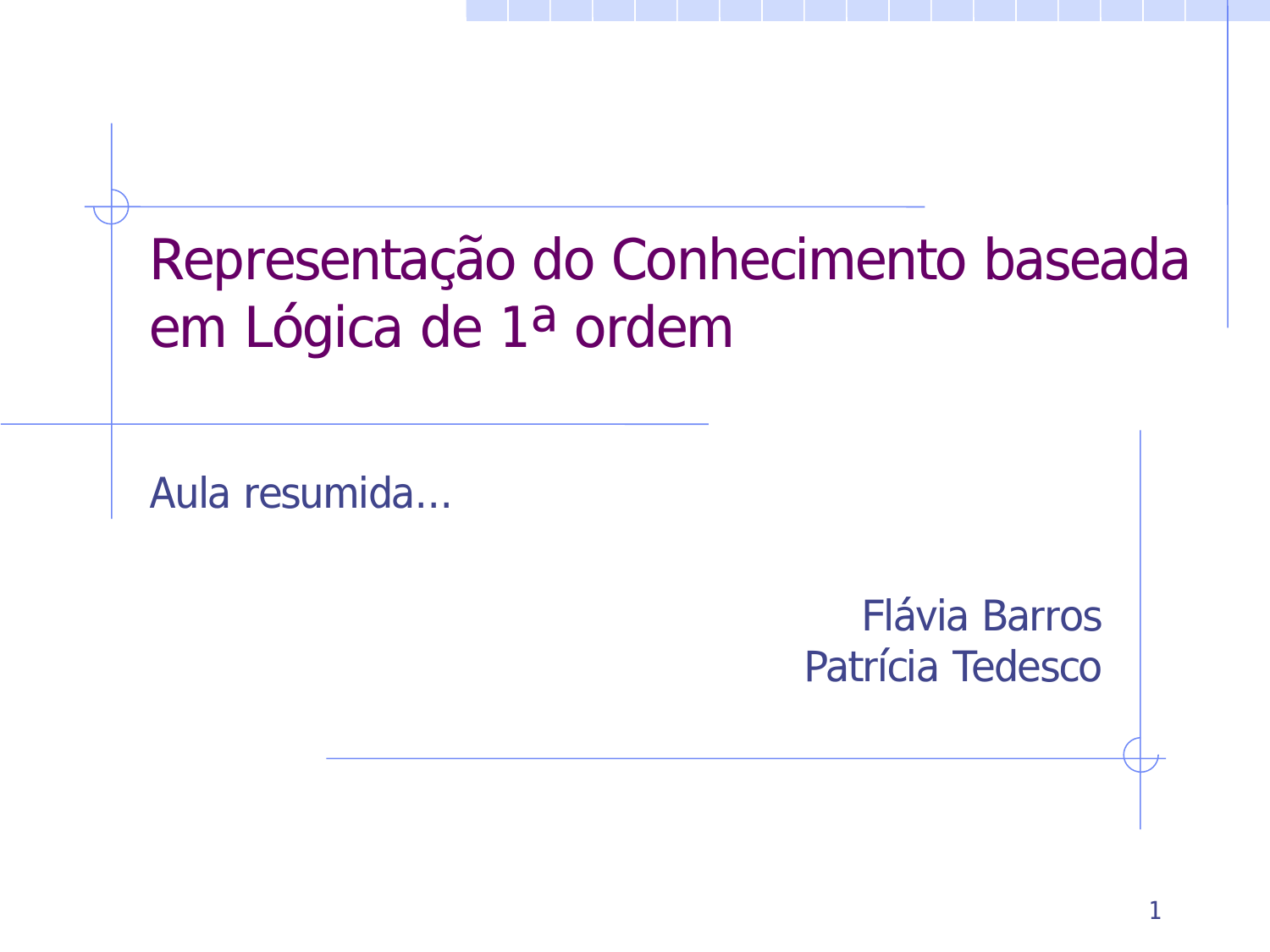

# Representação do Conhecimento baseada em Lógica de 1ª ordem
Aula resumida...

Flávia Barros
Patrícia Tedesco
1